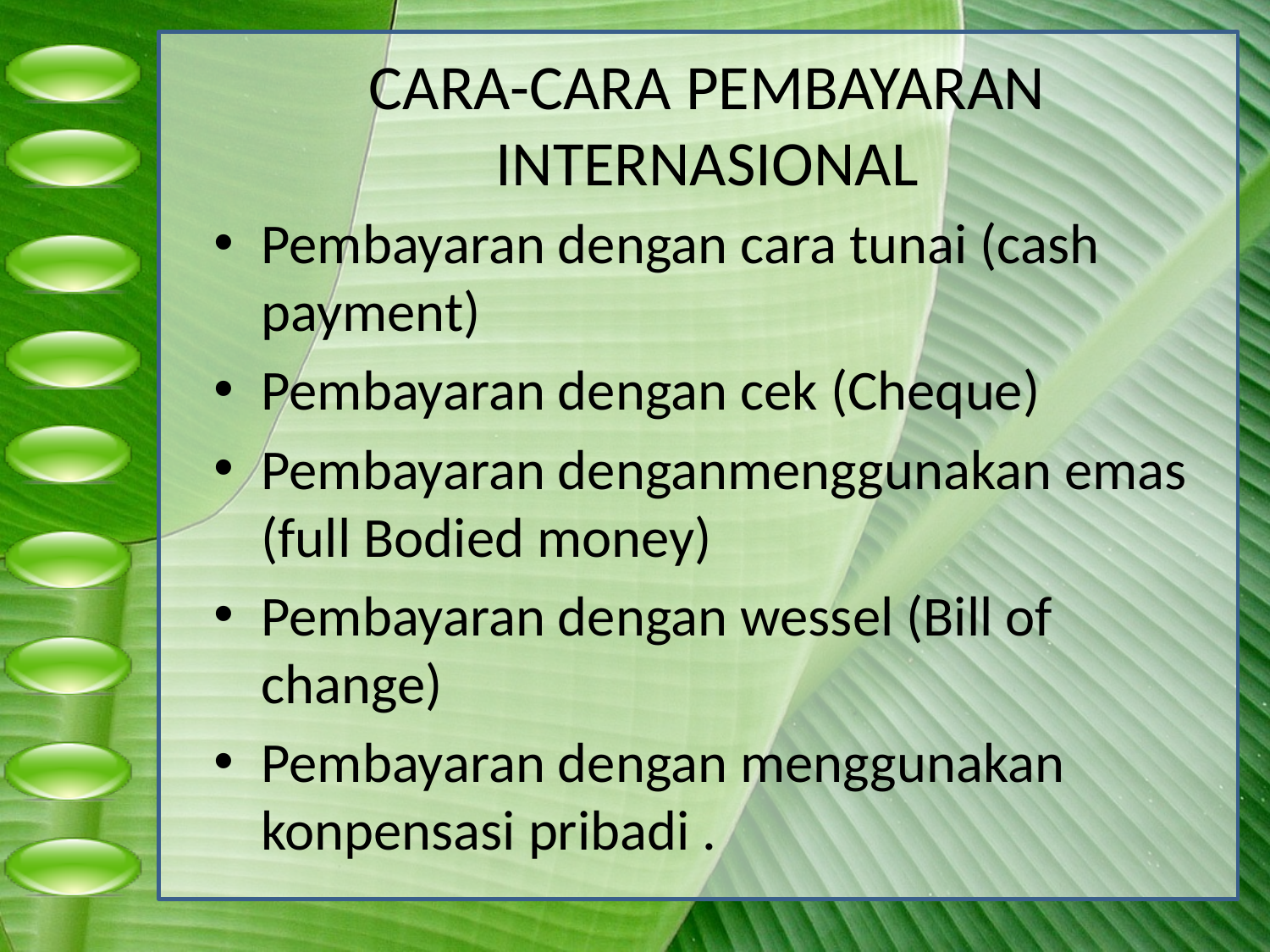

# CARA-CARA PEMBAYARAN INTERNASIONAL
Pembayaran dengan cara tunai (cash payment)
Pembayaran dengan cek (Cheque)
Pembayaran denganmenggunakan emas (full Bodied money)
Pembayaran dengan wessel (Bill of change)
Pembayaran dengan menggunakan konpensasi pribadi .